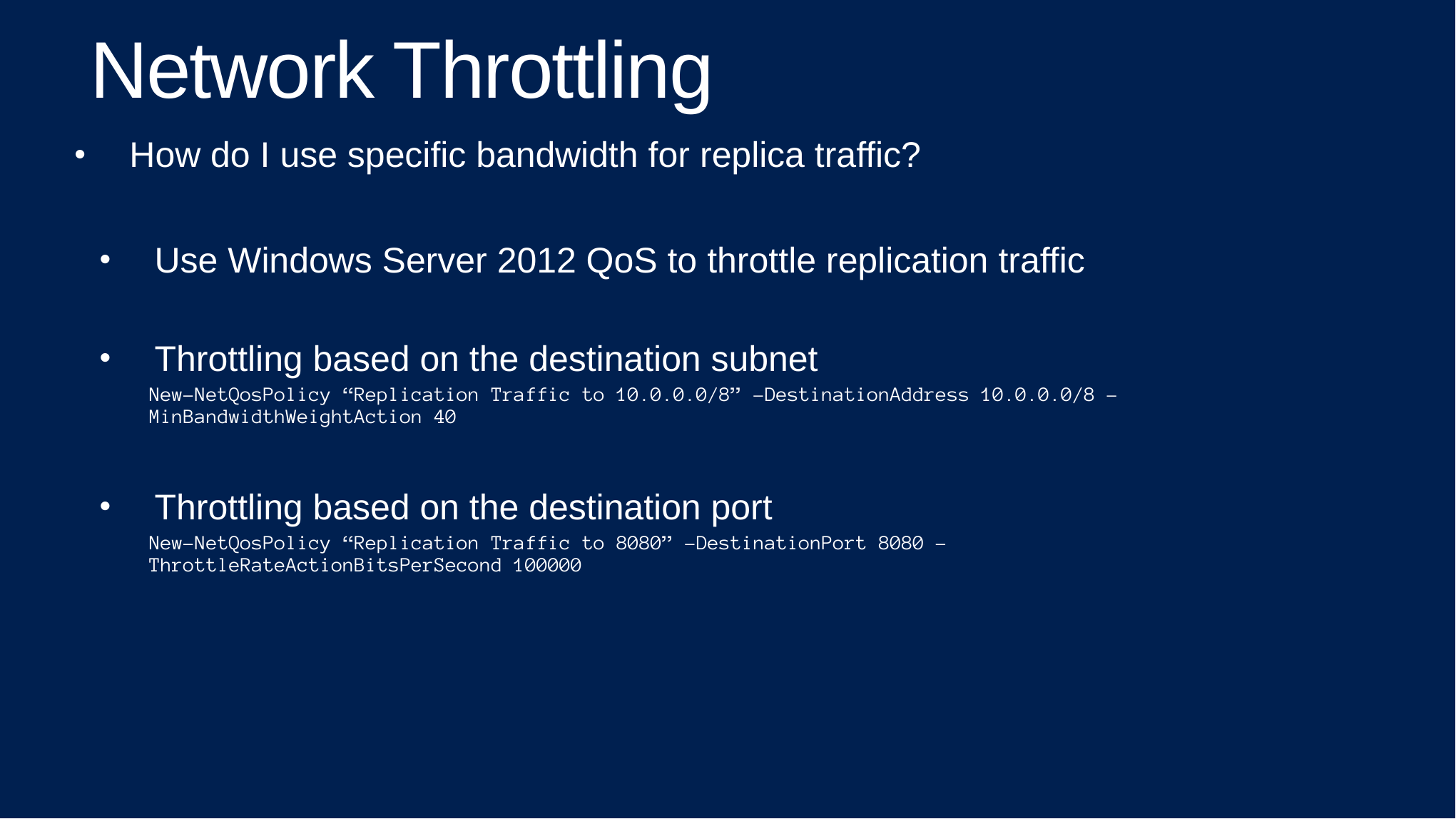

# Network Throttling
How do I use specific bandwidth for replica traffic?

Use Windows Server 2012 QoS to throttle replication traffic

Throttling based on the destination subnet
New-NetQosPolicy “Replication Traffic to 10.0.0.0/8” –DestinationAddress 10.0.0.0/8 –MinBandwidthWeightAction 40

Throttling based on the destination port
New-NetQosPolicy “Replication Traffic to 8080” –DestinationPort 8080 –ThrottleRateActionBitsPerSecond 100000